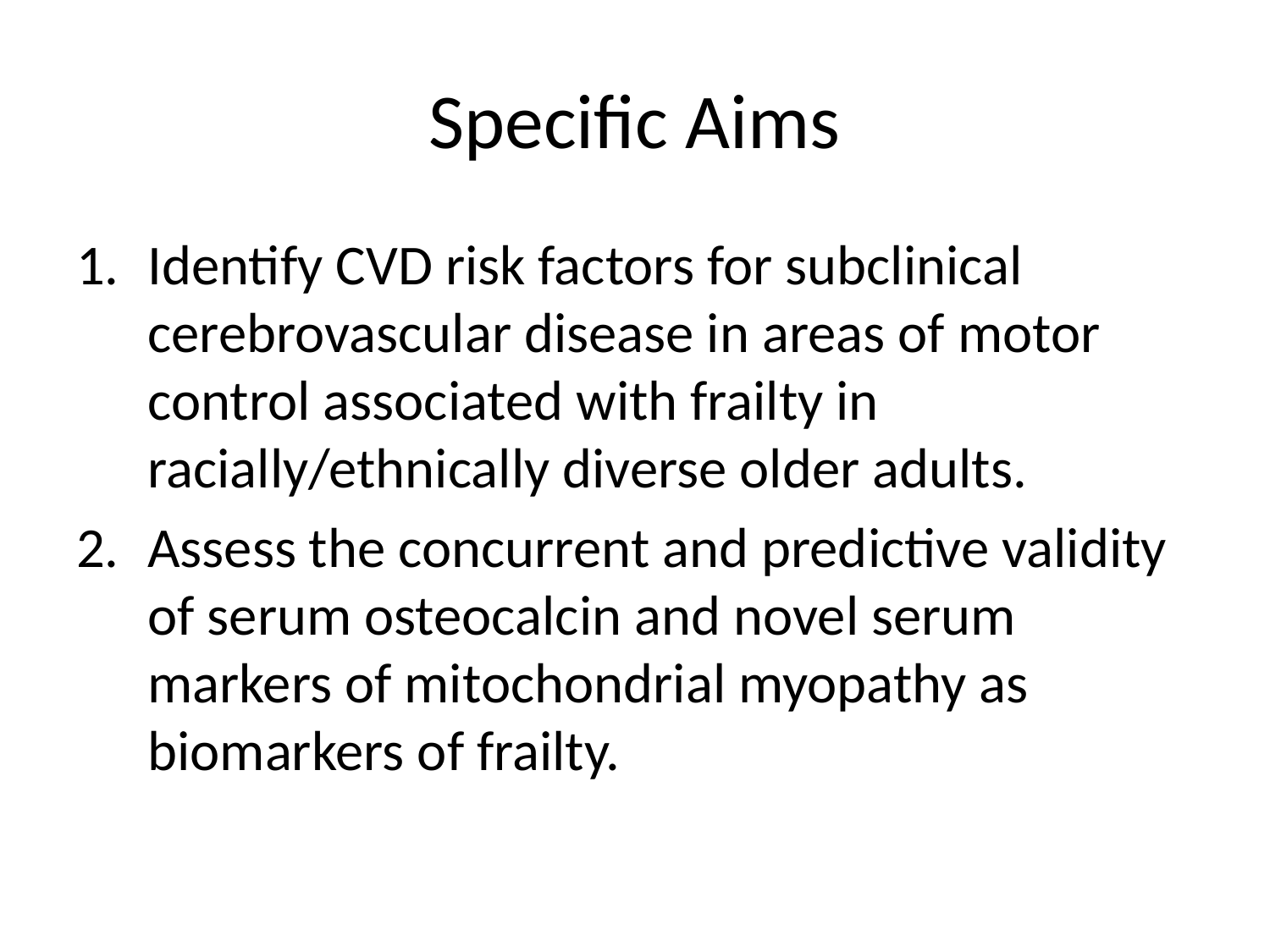

# Specific Aims
Identify CVD risk factors for subclinical cerebrovascular disease in areas of motor control associated with frailty in racially/ethnically diverse older adults.
Assess the concurrent and predictive validity of serum osteocalcin and novel serum markers of mitochondrial myopathy as biomarkers of frailty.